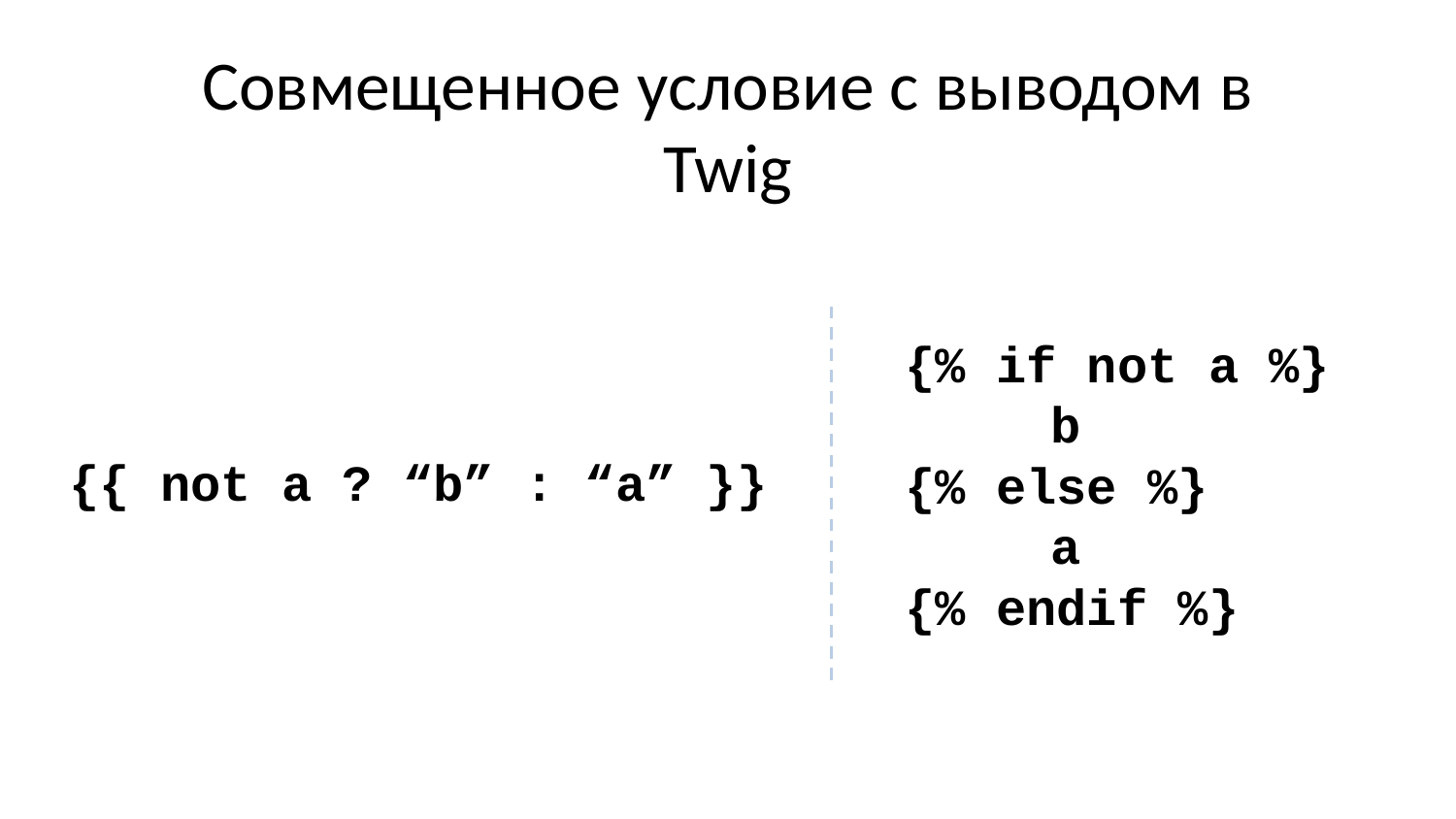

# Совмещенное условие с выводом в Twig
{% if not a %}
	b
{% else %}
	a
{% endif %}
{{ not a ? “b” : “a” }}